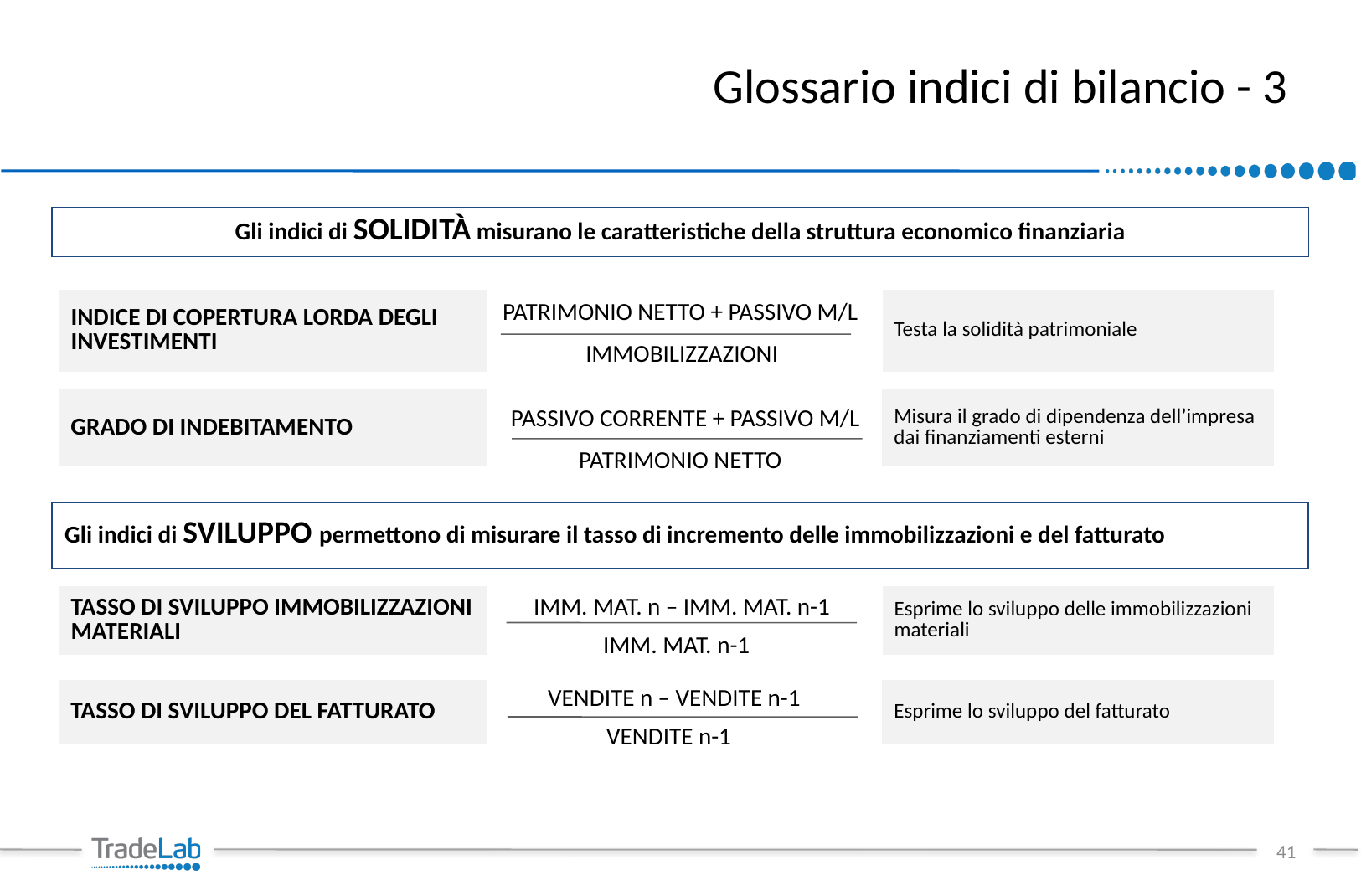

# Glossario indici di bilancio - 3
| Gli indici di SOLIDITÀ misurano le caratteristiche della struttura economico finanziaria |
| --- |
| INDICE DI COPERTURA LORDA DEGLI INVESTIMENTI |  | Testa la solidità patrimoniale |
| --- | --- | --- |
PATRIMONIO NETTO + PASSIVO M/L
IMMOBILIZZAZIONI

| GRADO DI INDEBITAMENTO |  | Misura il grado di dipendenza dell’impresa dai finanziamenti esterni |
| --- | --- | --- |
PASSIVO CORRENTE + PASSIVO M/L
PATRIMONIO NETTO

| Gli indici di SVILUPPO permettono di misurare il tasso di incremento delle immobilizzazioni e del fatturato |
| --- |
IMM. MAT. n – IMM. MAT. n-1
| TASSO DI SVILUPPO IMMOBILIZZAZIONI MATERIALI |  | Esprime lo sviluppo delle immobilizzazioni materiali |
| --- | --- | --- |

IMM. MAT. n-1
VENDITE n – VENDITE n-1
| TASSO DI SVILUPPO DEL FATTURATO |  | Esprime lo sviluppo del fatturato |
| --- | --- | --- |
VENDITE n-1

41